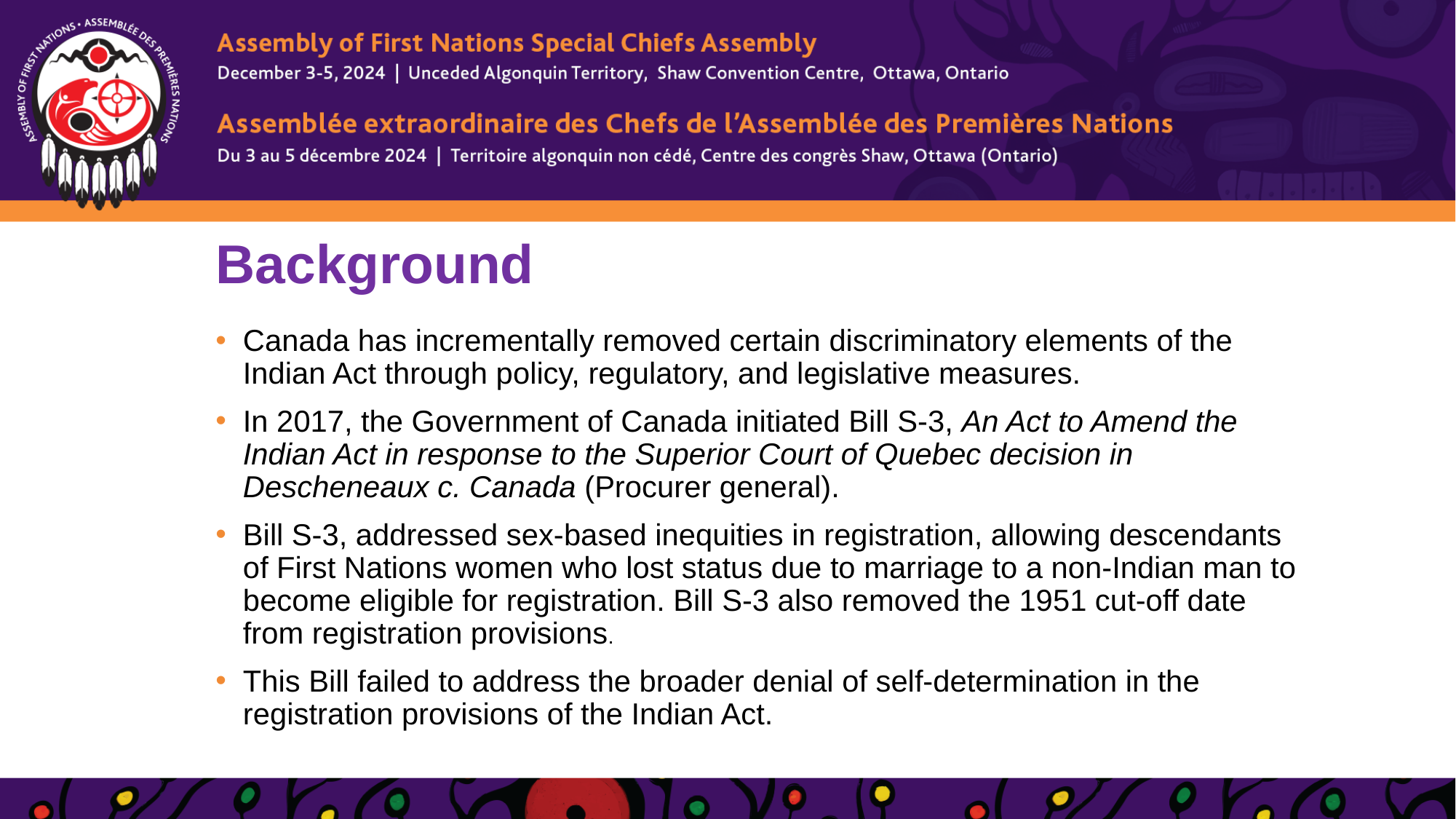

# Background
Canada has incrementally removed certain discriminatory elements of the Indian Act through policy, regulatory, and legislative measures.
In 2017, the Government of Canada initiated Bill S-3, An Act to Amend the Indian Act in response to the Superior Court of Quebec decision in Descheneaux c. Canada (Procurer general).
Bill S-3, addressed sex-based inequities in registration, allowing descendants of First Nations women who lost status due to marriage to a non-Indian man to become eligible for registration. Bill S-3 also removed the 1951 cut-off date from registration provisions.
This Bill failed to address the broader denial of self-determination in the registration provisions of the Indian Act.